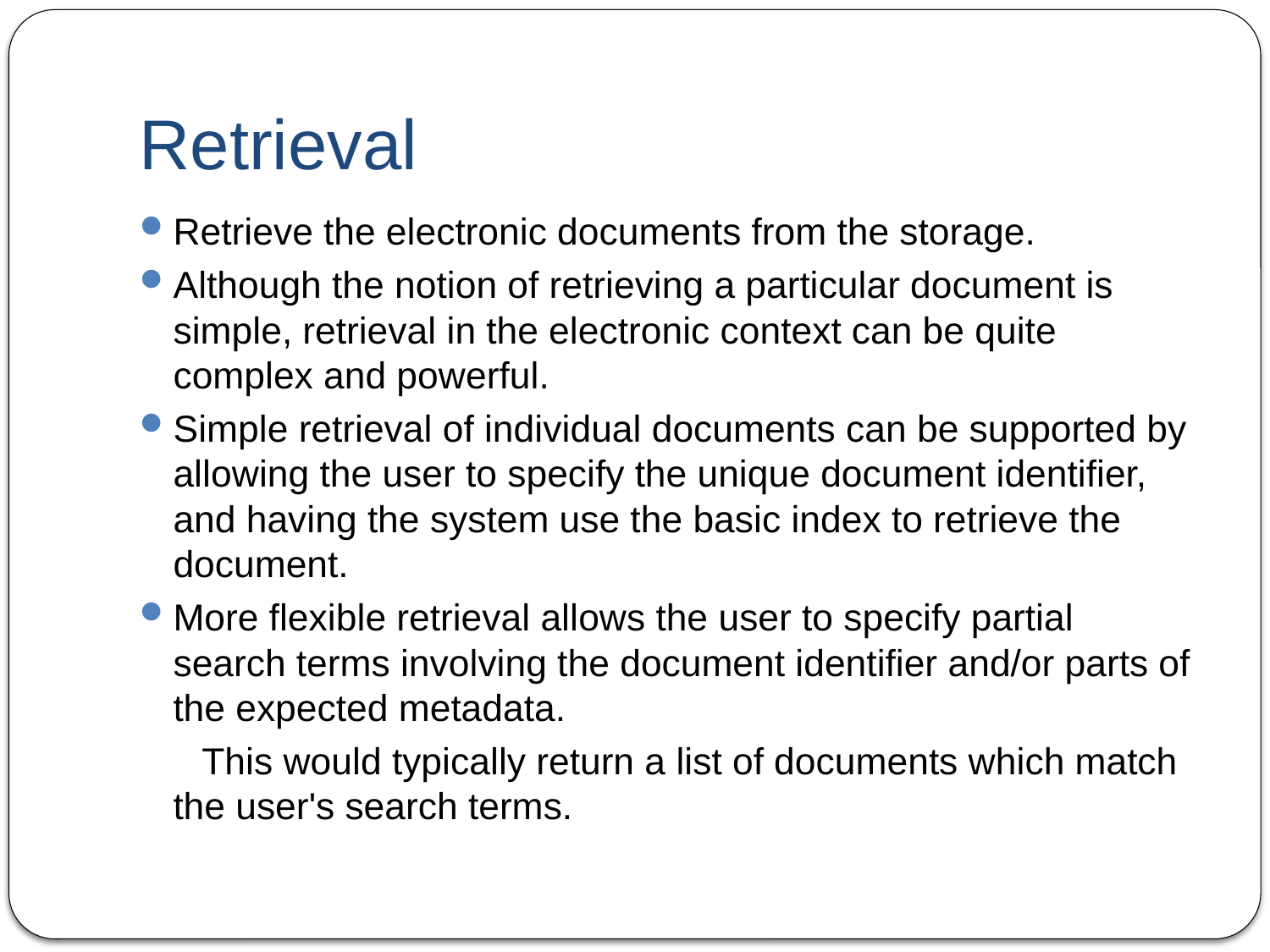

# Retrieval
Retrieve the electronic documents from the storage.
Although the notion of retrieving a particular document is simple, retrieval in the electronic context can be quite complex and powerful.
Simple retrieval of individual documents can be supported by allowing the user to specify the unique document identifier, and having the system use the basic index to retrieve the document.
More flexible retrieval allows the user to specify partial search terms involving the document identifier and/or parts of the expected metadata.
      This would typically return a list of documents which match the user's search terms.